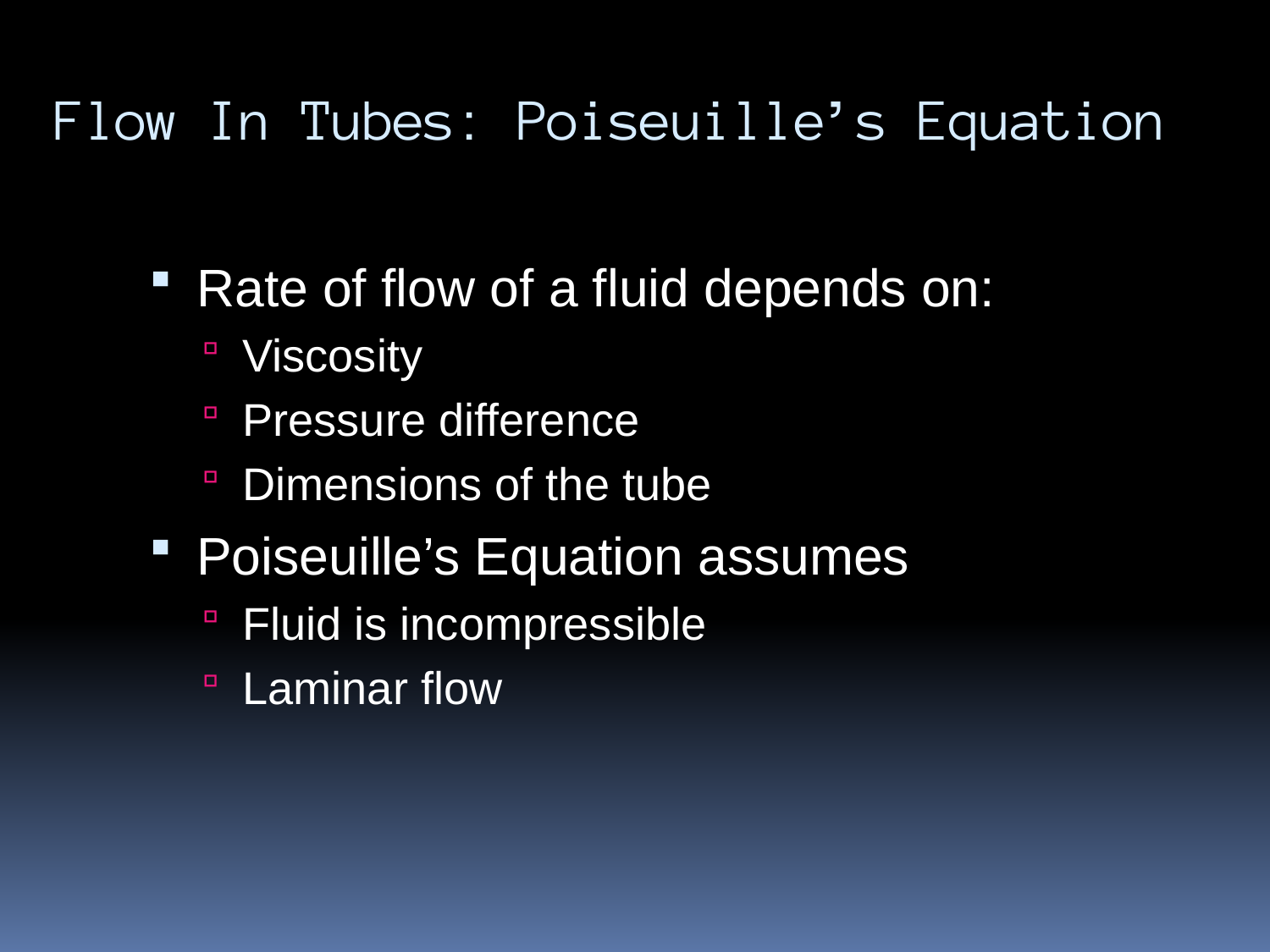

# Flow In Tubes: Poiseuille’s Equation
Rate of flow of a fluid depends on:
Viscosity
Pressure difference
Dimensions of the tube
Poiseuille’s Equation assumes
Fluid is incompressible
Laminar flow